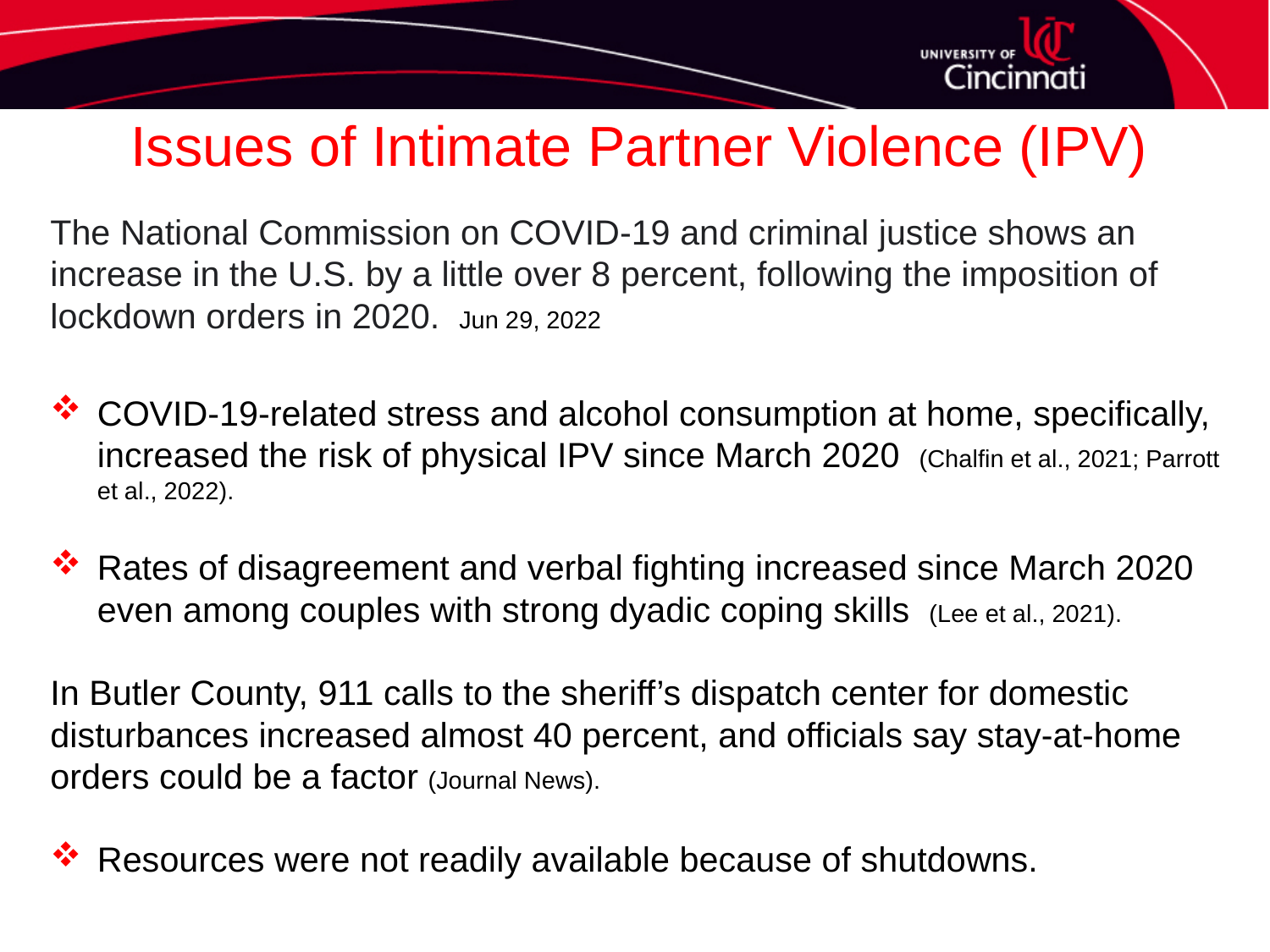

# Issues of Intimate Partner Violence (IPV)
The National Commission on COVID-19 and criminal justice shows an increase in the U.S. by a little over 8 percent, following the imposition of lockdown orders in 2020.  Jun 29, 2022

COVID-19-related stress and alcohol consumption at home, specifically, increased the risk of physical IPV since March 2020  (Chalfin et al., 2021; Parrott et al., 2022).

Rates of disagreement and verbal fighting increased since March 2020 even among couples with strong dyadic coping skills  (Lee et al., 2021).

In Butler County, 911 calls to the sheriff’s dispatch center for domestic disturbances increased almost 40 percent, and officials say stay-at-home orders could be a factor (Journal News).

Resources were not readily available because of shutdowns.